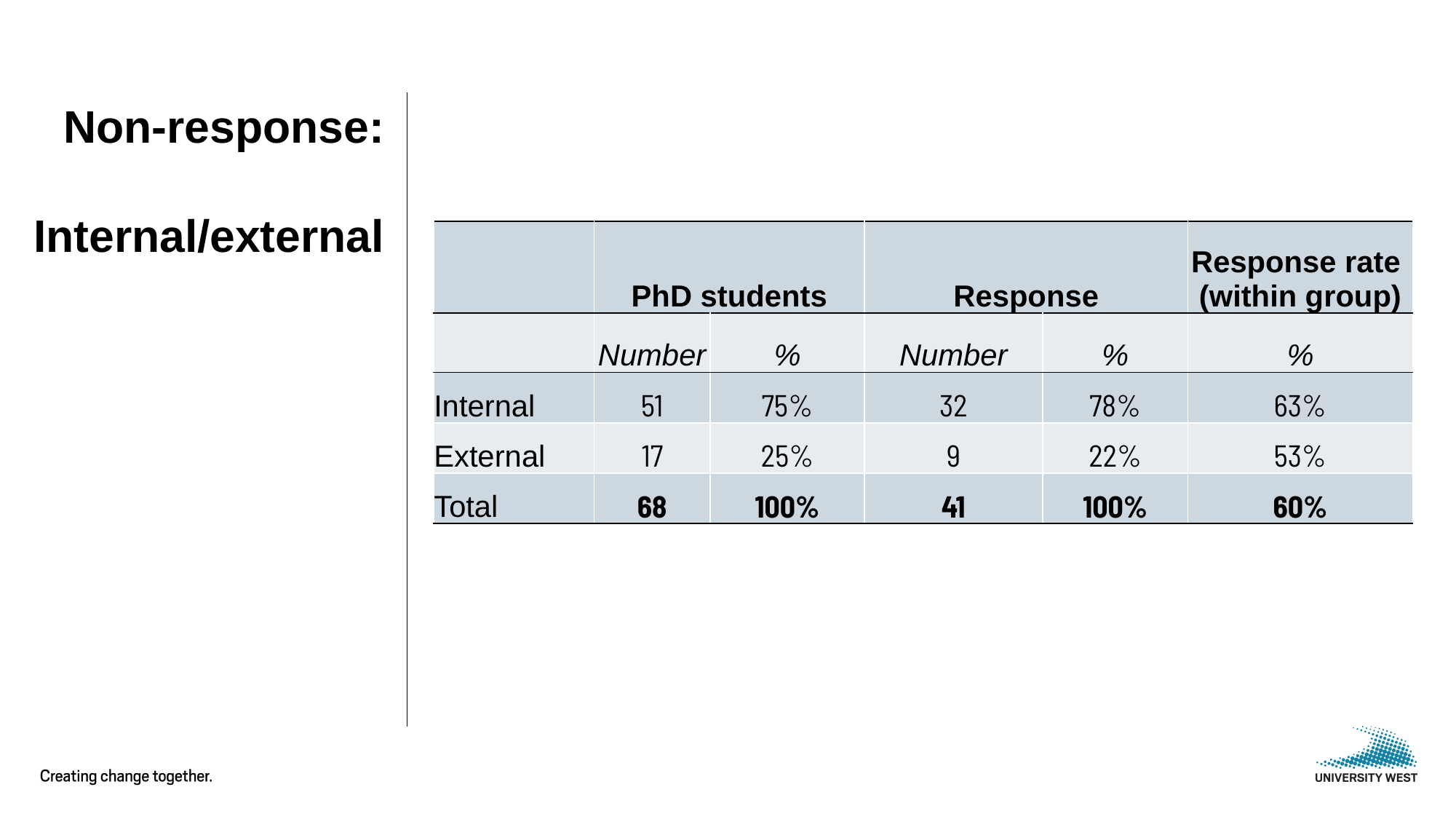

# Non-response: Internal/external
|  | PhD students |  | Response |  | Response rate (within group) |
| --- | --- | --- | --- | --- | --- |
|  | Number | % | Number | % | % |
| Internal | 51 | 75% | 32 | 78% | 63% |
| External | 17 | 25% | 9 | 22% | 53% |
| Total | 68 | 100% | 41 | 100% | 60% |